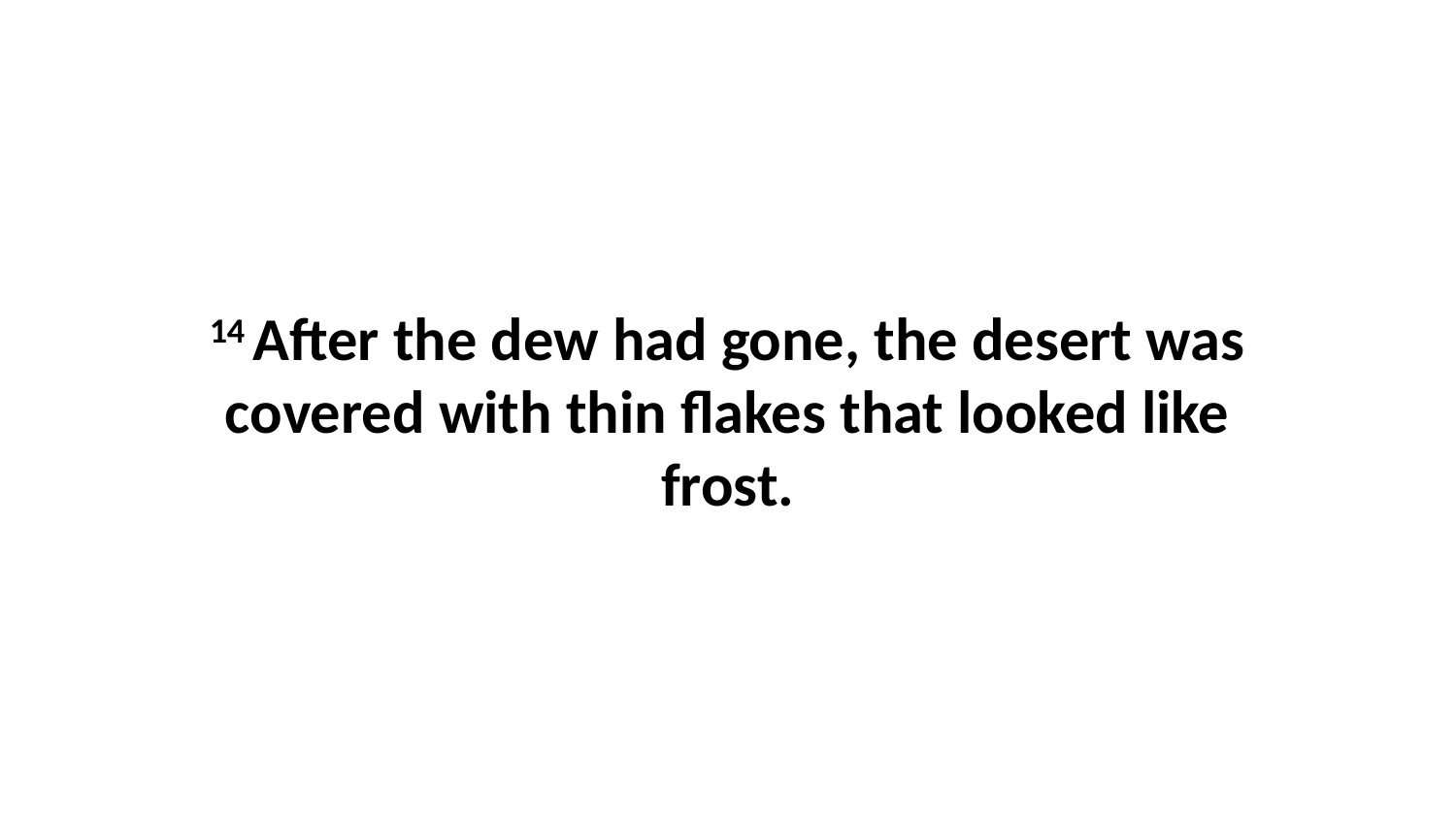

14 After the dew had gone, the desert was covered with thin flakes that looked like frost.